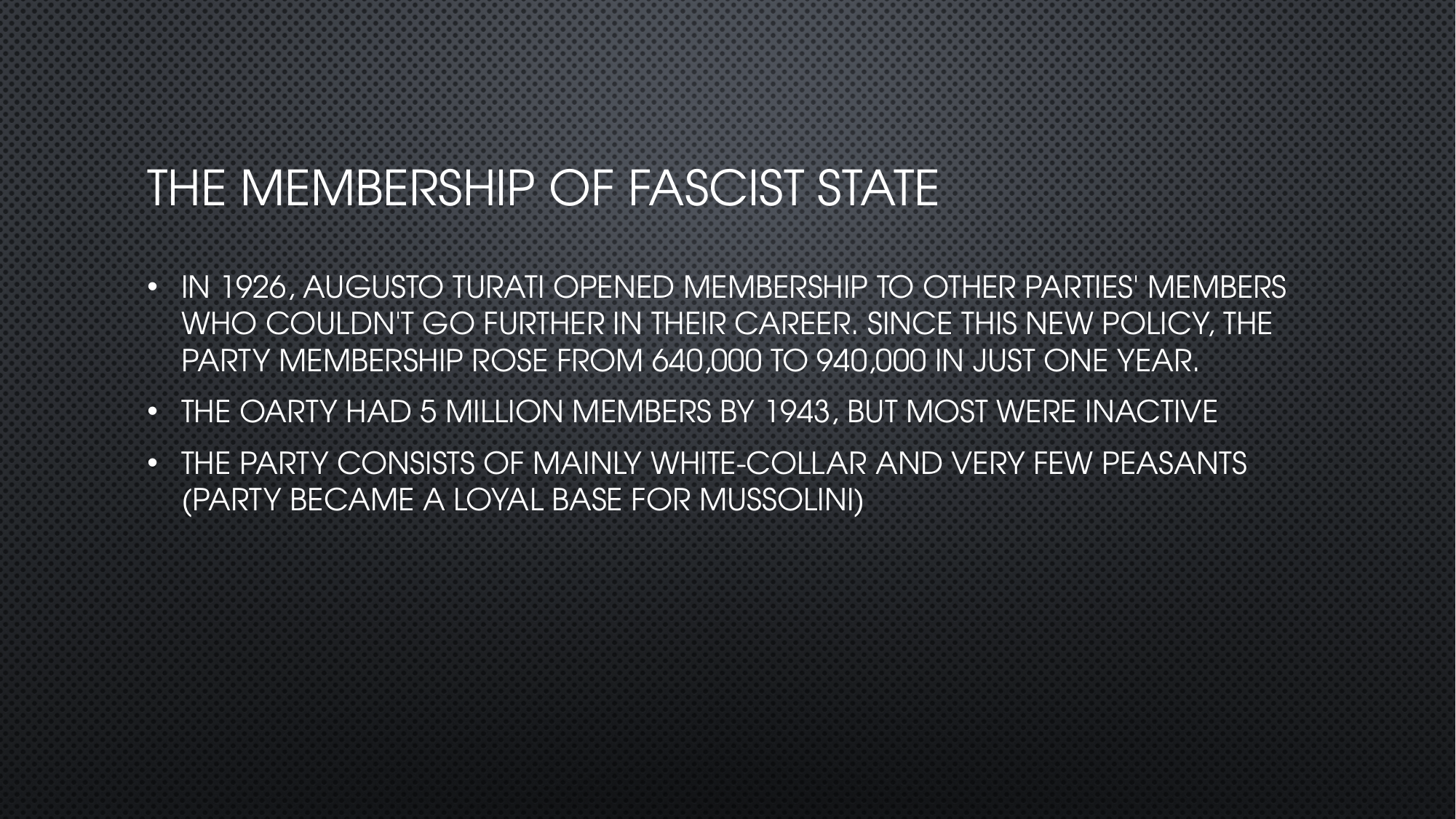

# The membership of fascist state

In 1926, Augusto Turati opened membership to other parties' members who couldn't go further in their career. Since this new policy, the party membership rose from 640,000 to 940,000 in just one year.
The oarty had 5 million members by 1943, but most were inactive
The party consists of mainly white-collar and very few peasants (Party became a loyal base for Mussolini)